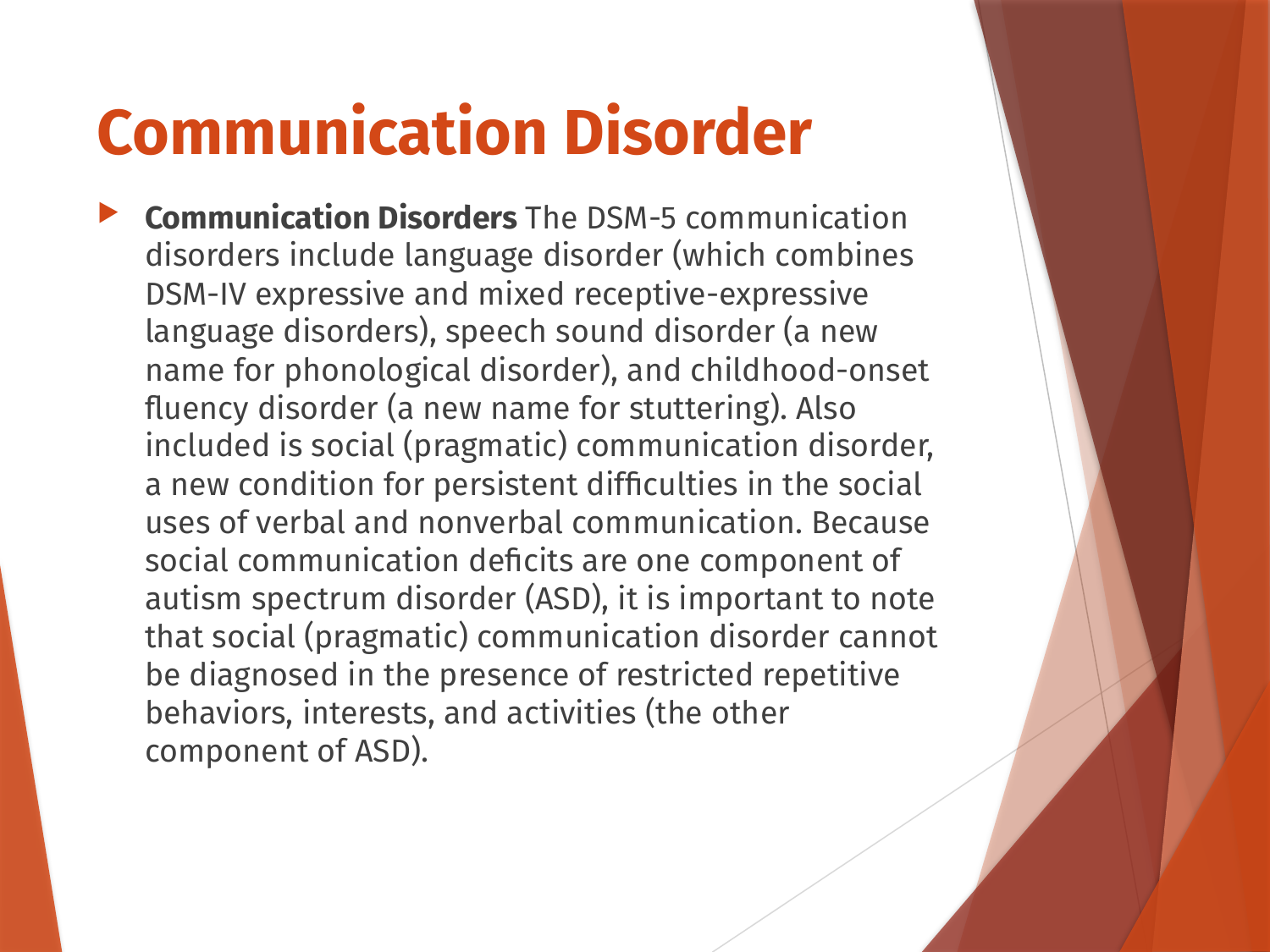

# Communication Disorder
Communication Disorders The DSM-5 communication disorders include language disorder (which combines DSM-IV expressive and mixed receptive-expressive language disorders), speech sound disorder (a new name for phonological disorder), and childhood-onset fluency disorder (a new name for stuttering). Also included is social (pragmatic) communication disorder, a new condition for persistent difficulties in the social uses of verbal and nonverbal communication. Because social communication deficits are one component of autism spectrum disorder (ASD), it is important to note that social (pragmatic) communication disorder cannot be diagnosed in the presence of restricted repetitive behaviors, interests, and activities (the other component of ASD).